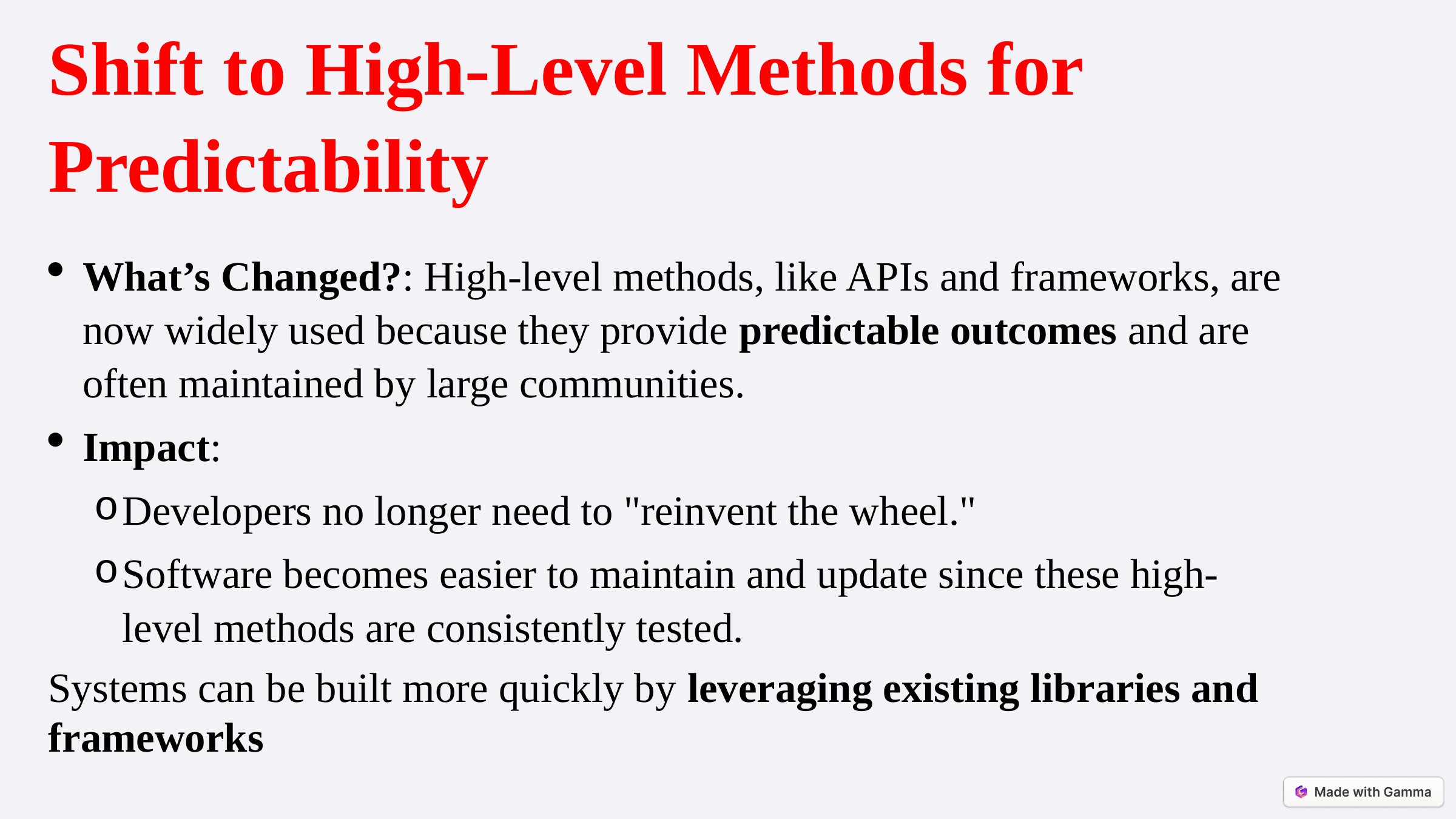

Shift to High-Level Methods for Predictability
What’s Changed?: High-level methods, like APIs and frameworks, are now widely used because they provide predictable outcomes and are often maintained by large communities.
Impact:
Developers no longer need to "reinvent the wheel."
Software becomes easier to maintain and update since these high-level methods are consistently tested.
Systems can be built more quickly by leveraging existing libraries and frameworks